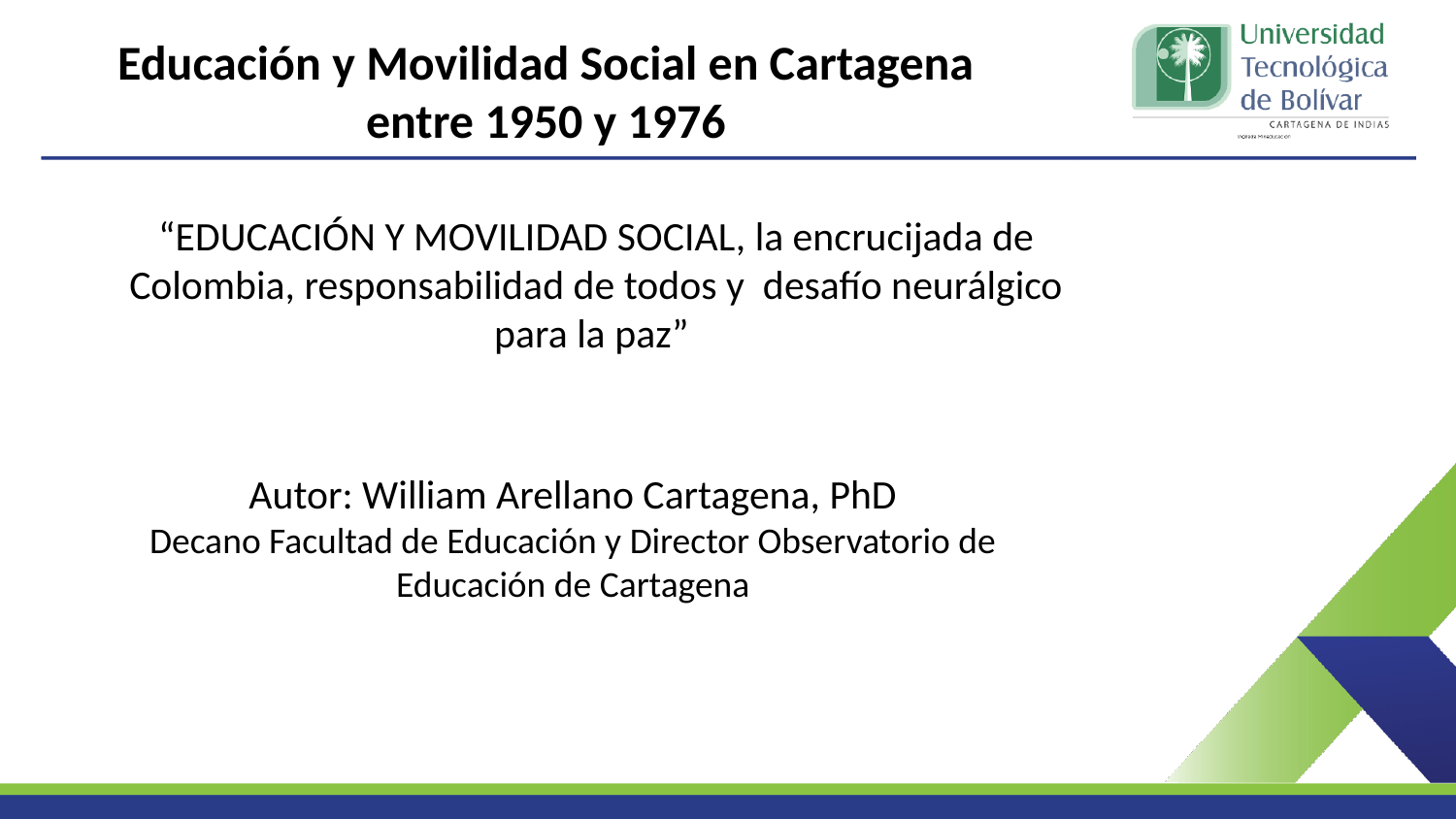

Educación y Movilidad Social en Cartagena entre 1950 y 1976
“EDUCACIÓN Y MOVILIDAD SOCIAL, la encrucijada de Colombia, responsabilidad de todos y  desafío neurálgico para la paz”
Autor: William Arellano Cartagena, PhD
Decano Facultad de Educación y Director Observatorio de Educación de Cartagena